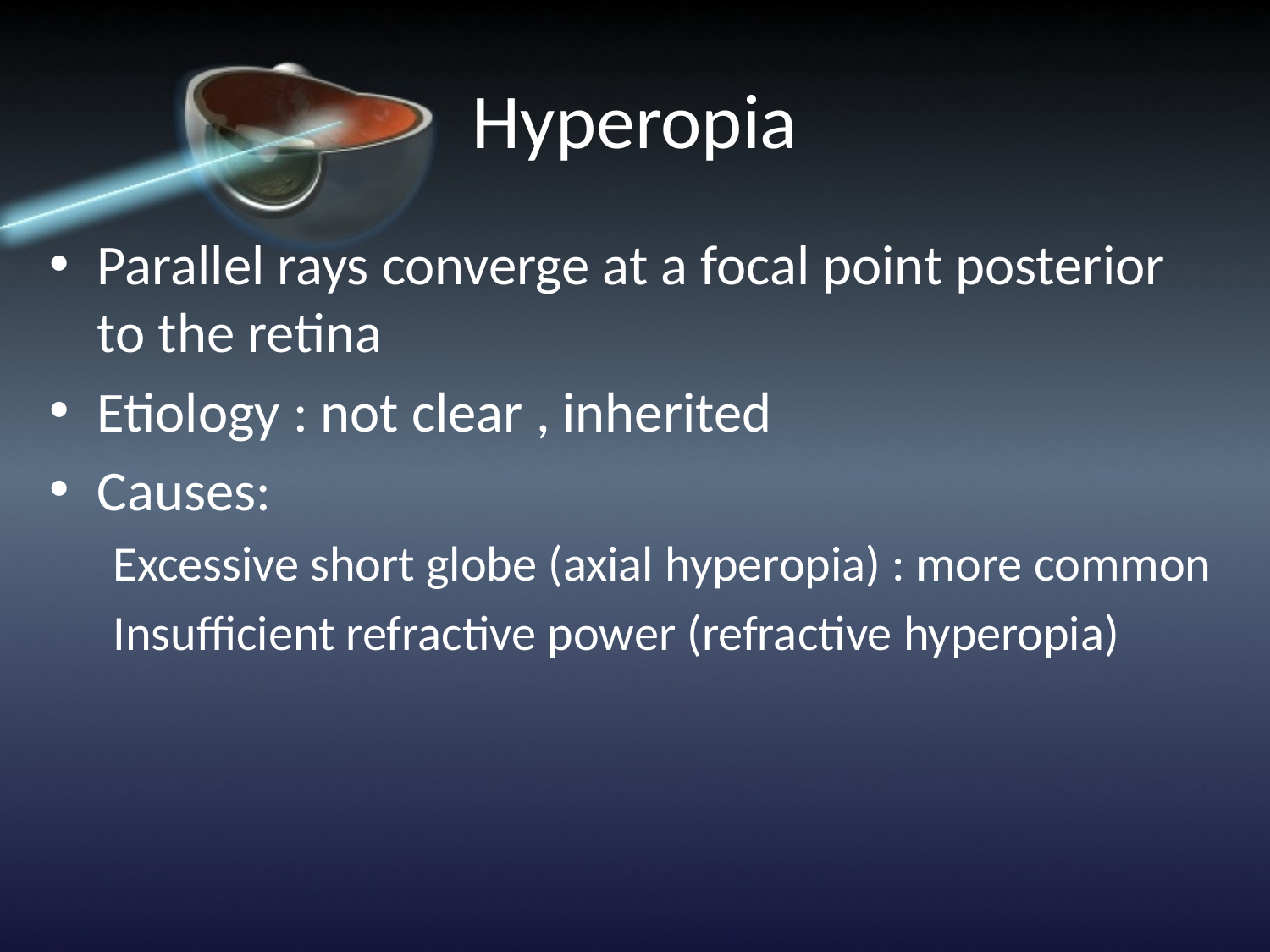

# Hyperopia
Parallel rays converge at a focal point posterior to the retina
Etiology : not clear , inherited
Causes:
Excessive short globe (axial hyperopia) : more common
Insufficient refractive power (refractive hyperopia)